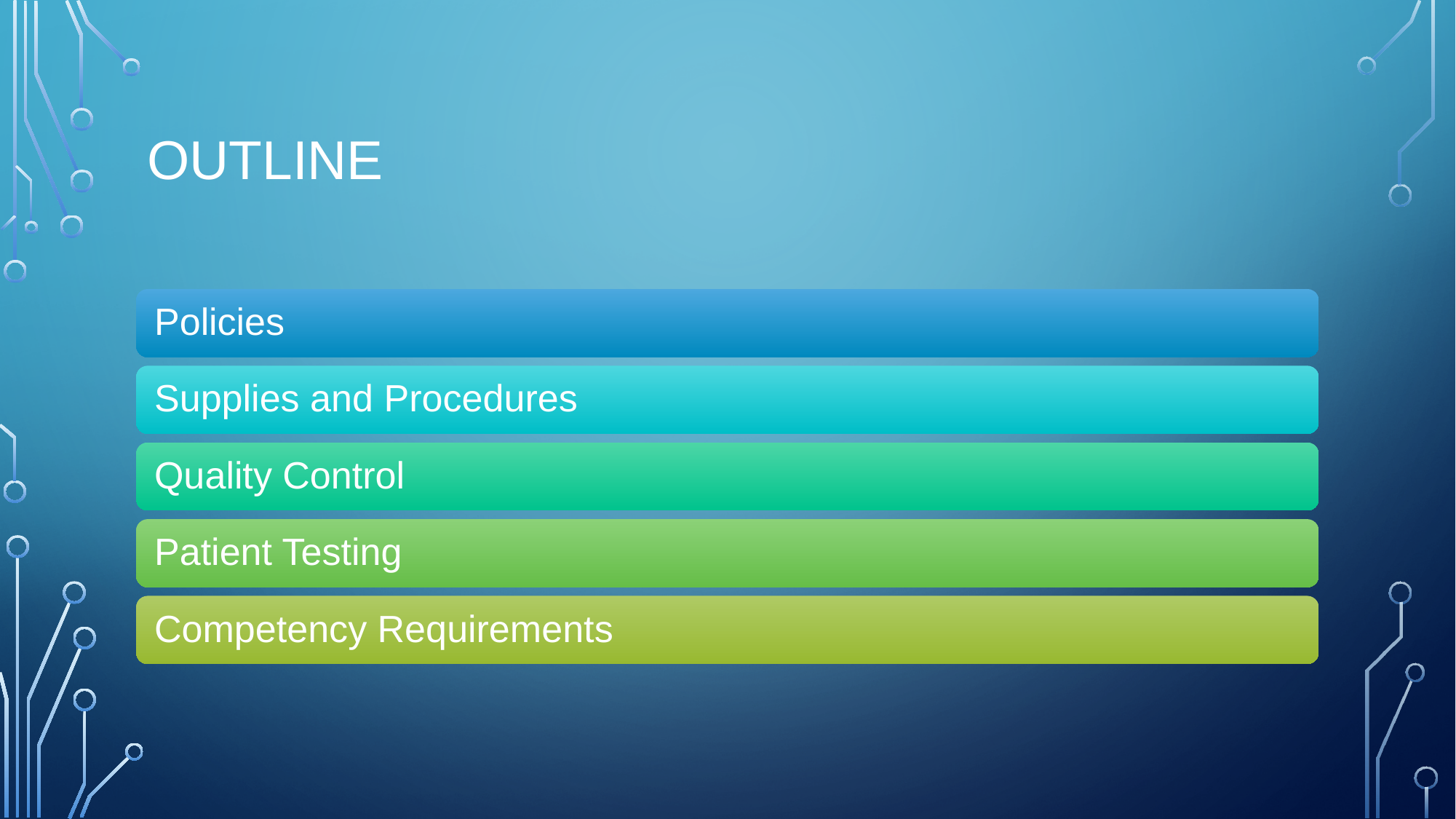

# Outline
Policies
Supplies and Procedures
Quality Control
Patient Testing
Competency Requirements